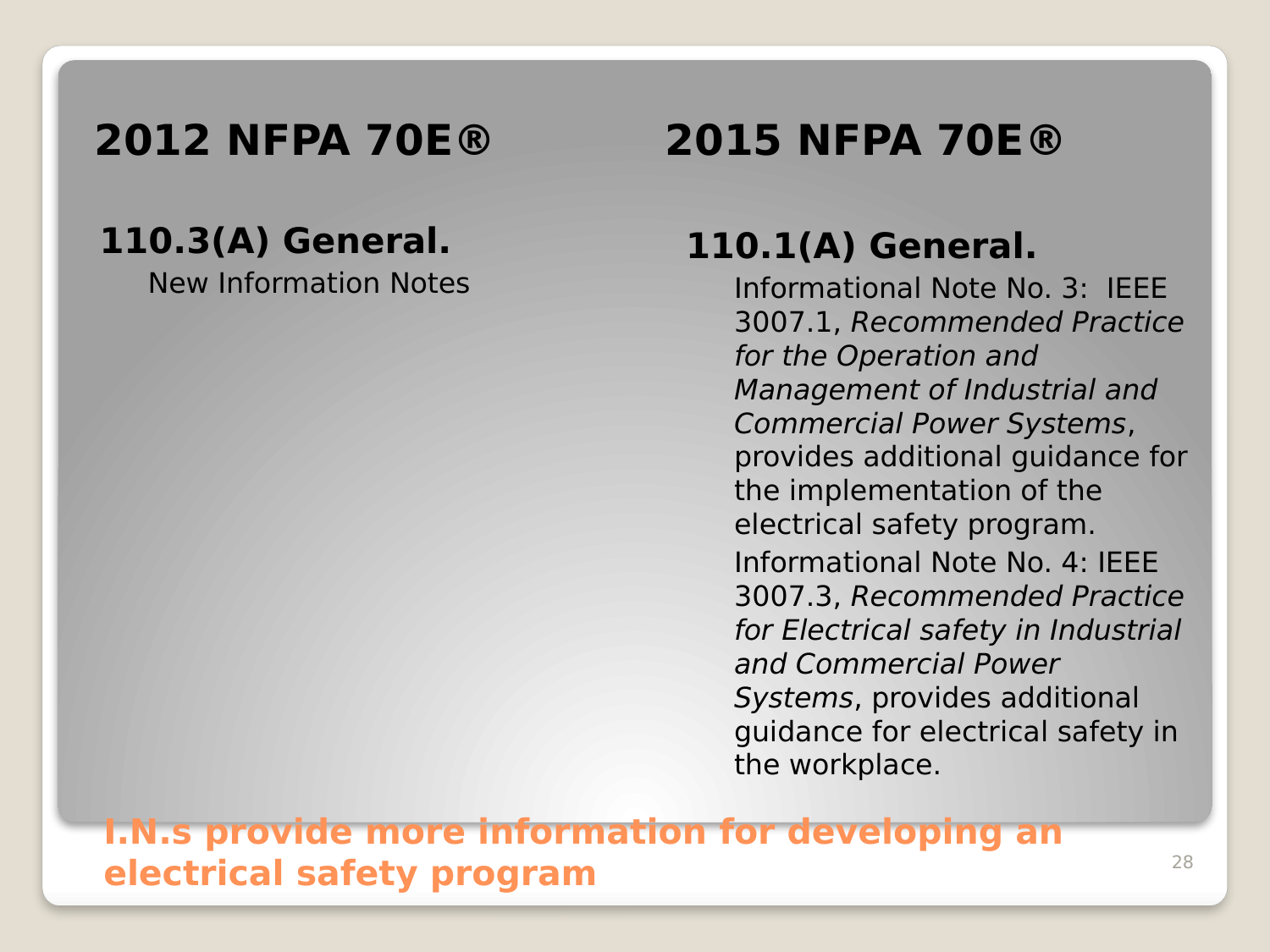

2012 NFPA 70E®
2015 NFPA 70E®
110.3(A) General.
New Information Notes

110.1(A) General.
Informational Note No. 3:  IEEE 3007.1, Recommended Practice for the Operation and Management of Industrial and Commercial Power Systems, provides additional guidance for the implementation of the electrical safety program.
Informational Note No. 4: IEEE 3007.3, Recommended Practice for Electrical safety in Industrial and Commercial Power Systems, provides additional guidance for electrical safety in the workplace.

# I.N.s provide more information for developing an electrical safety program
28